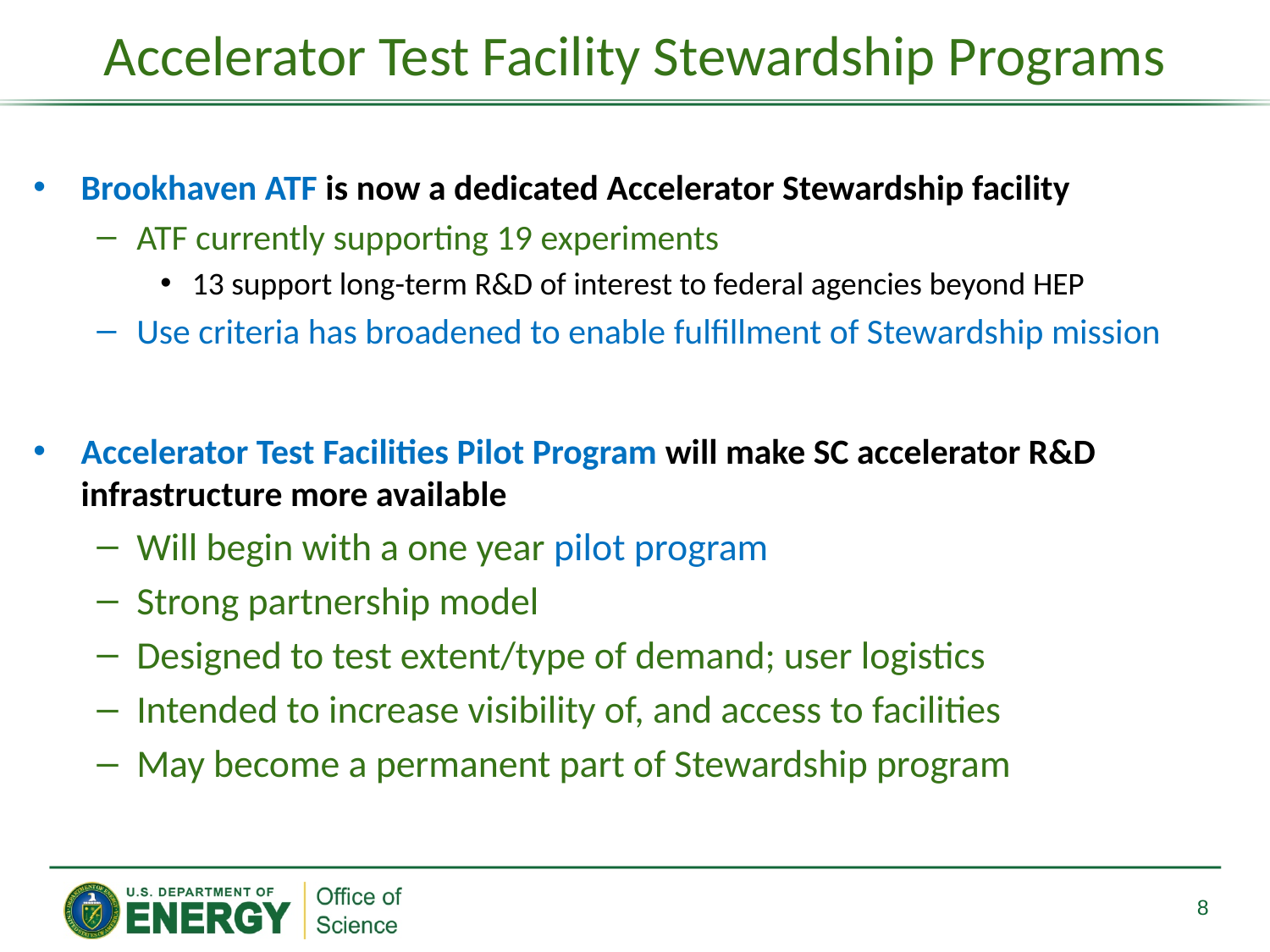

# Accelerator Test Facility Stewardship Programs
Brookhaven ATF is now a dedicated Accelerator Stewardship facility
ATF currently supporting 19 experiments
13 support long-term R&D of interest to federal agencies beyond HEP
Use criteria has broadened to enable fulfillment of Stewardship mission

Accelerator Test Facilities Pilot Program will make SC accelerator R&D infrastructure more available
Will begin with a one year pilot program
Strong partnership model
Designed to test extent/type of demand; user logistics
Intended to increase visibility of, and access to facilities
May become a permanent part of Stewardship program

8